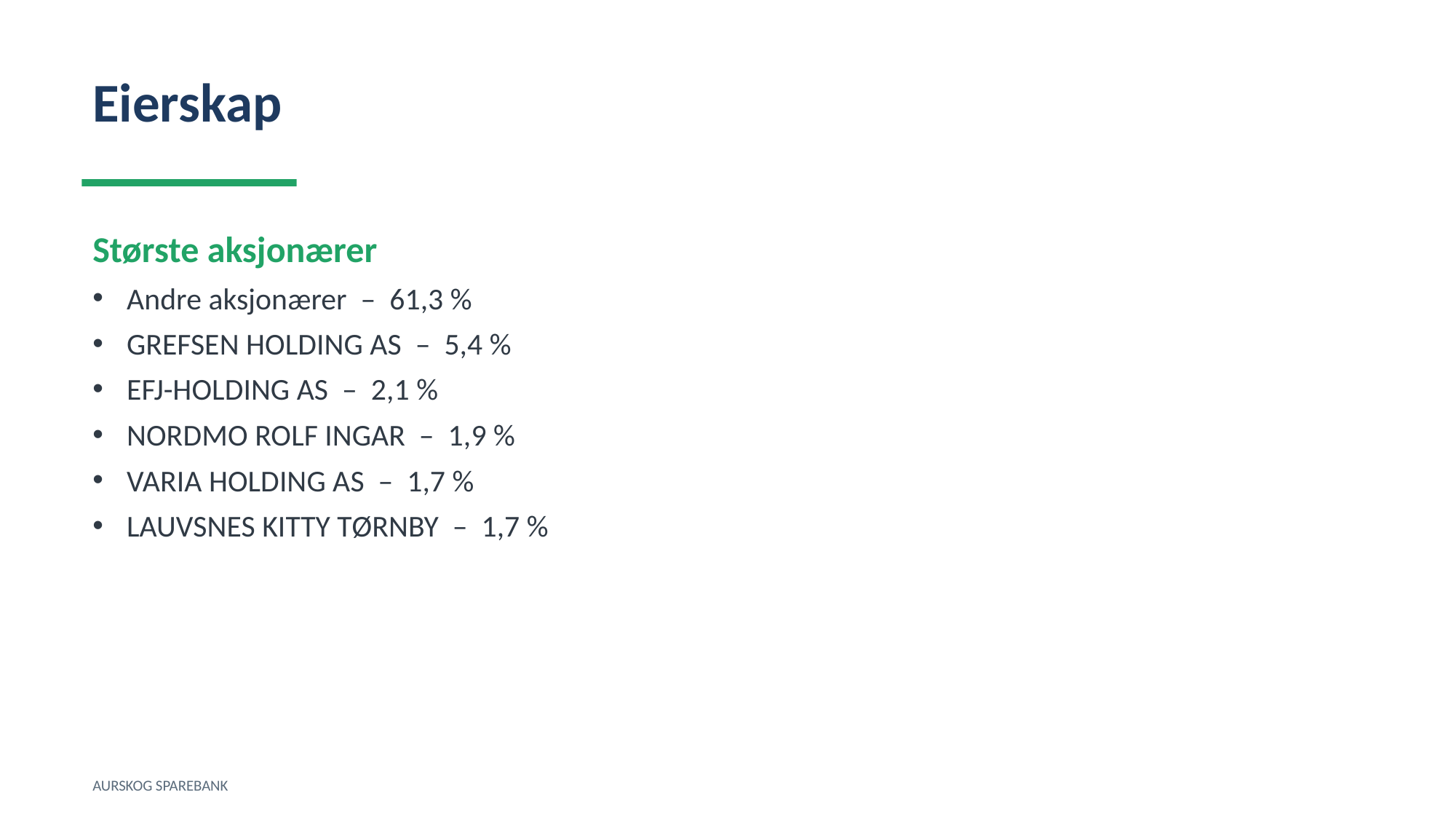

Eierskap

Største aksjonærer
Andre aksjonærer  –  61,3 %
GREFSEN HOLDING AS  –  5,4 %
EFJ-HOLDING AS  –  2,1 %
NORDMO ROLF INGAR  –  1,9 %
VARIA HOLDING AS  –  1,7 %
LAUVSNES KITTY TØRNBY  –  1,7 %
AURSKOG SPAREBANK